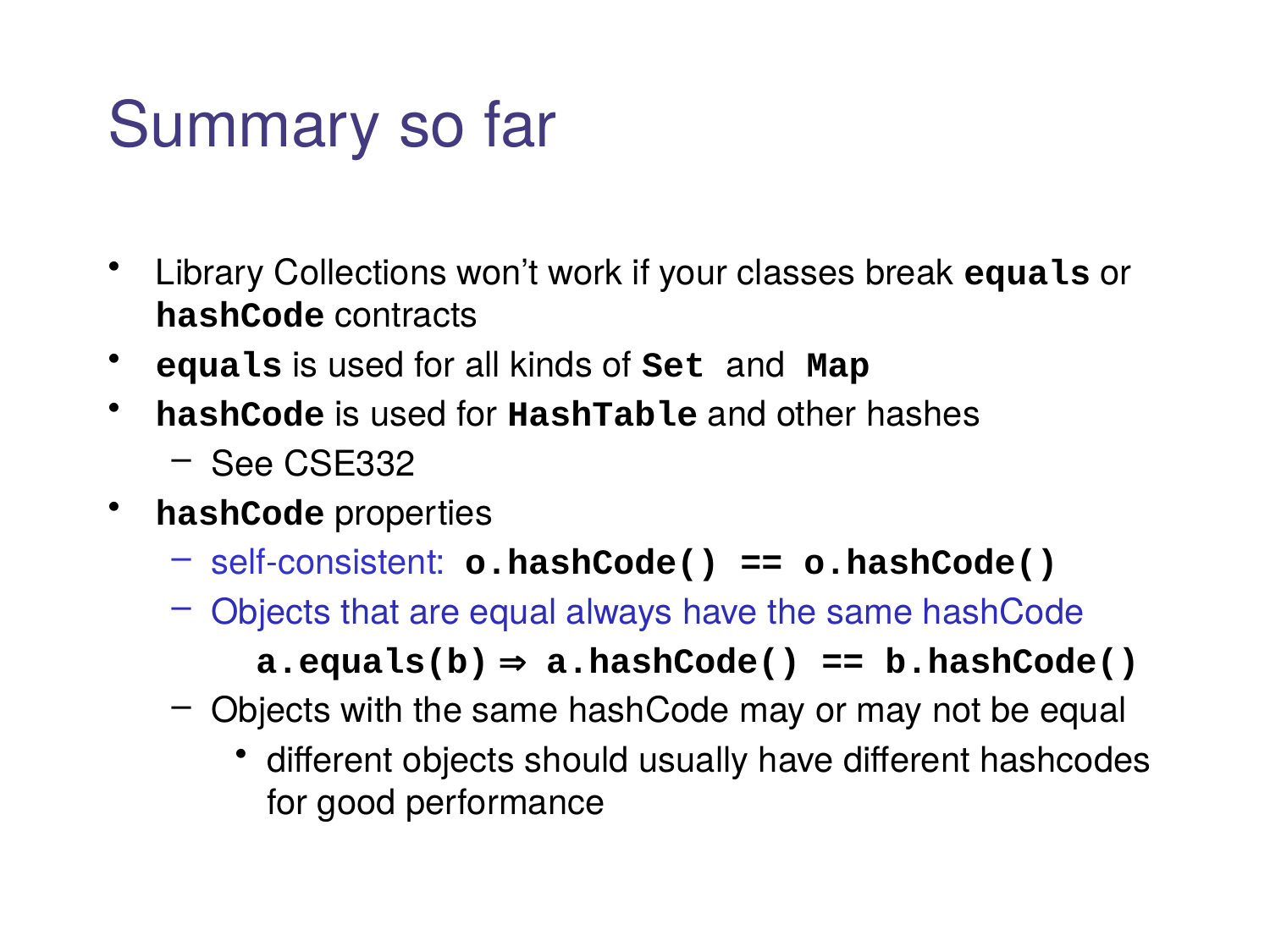

# Summary so far
Library Collections won’t work if your classes break equals or hashCode contracts
equals is used for all kinds of Set and Map
hashCode is used for HashTable and other hashes
See CSE332
hashCode properties
self-consistent:  o.hashCode() == o.hashCode()
Objects that are equal always have the same hashCode
 a.equals(b) ⇒  a.hashCode() == b.hashCode()
Objects with the same hashCode may or may not be equal
different objects should usually have different hashcodes for good performance